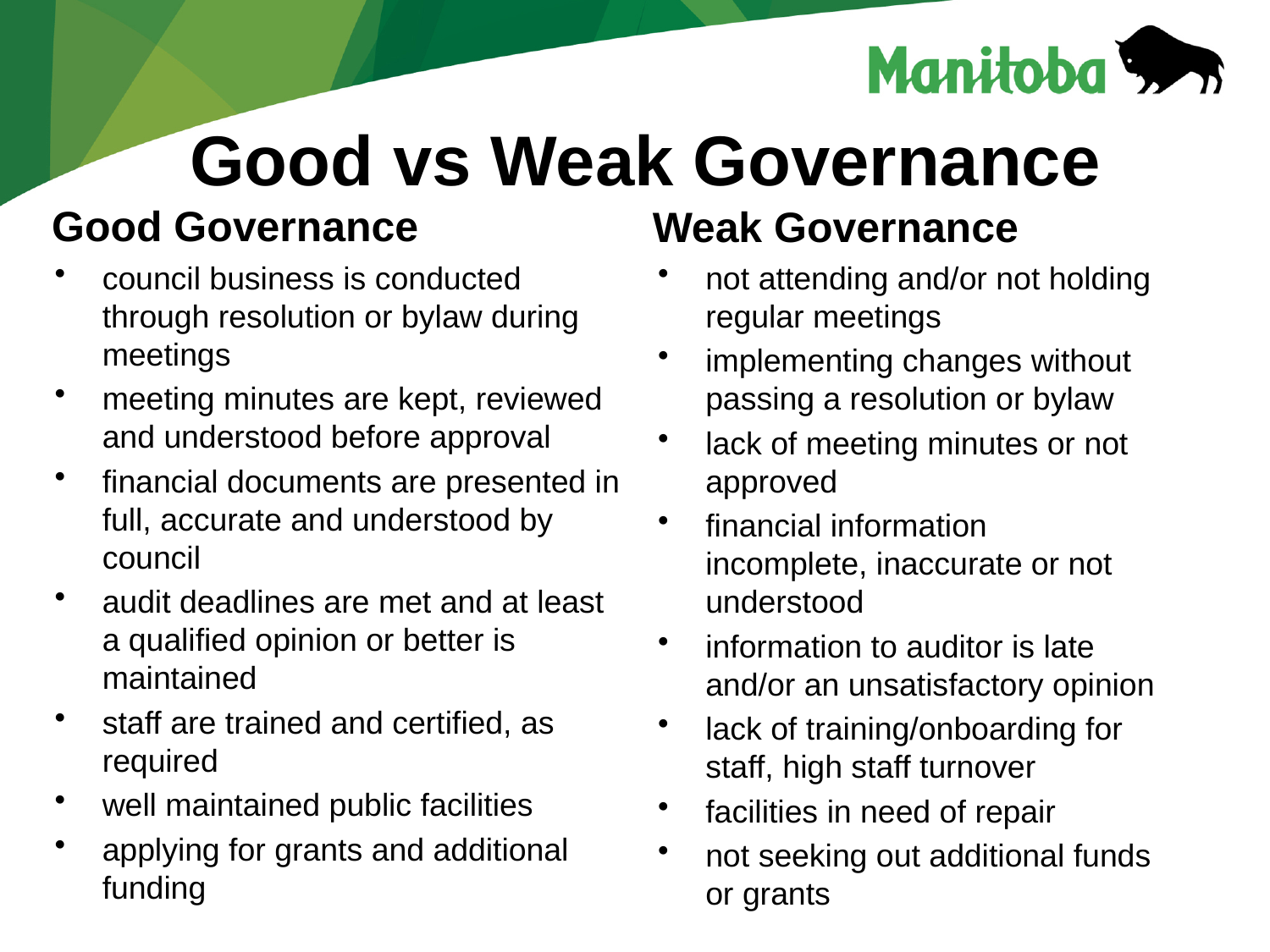

# Good vs Weak Governance

Good Governance

Weak Governance

council business is conducted through resolution or bylaw during meetings
meeting minutes are kept, reviewed and understood before approval
financial documents are presented in full, accurate and understood by council
audit deadlines are met and at least a qualified opinion or better is maintained
staff are trained and certified, as required
well maintained public facilities
applying for grants and additional funding
not attending and/or not holding regular meetings
implementing changes without passing a resolution or bylaw
lack of meeting minutes or not approved
financial information incomplete, inaccurate or not understood
information to auditor is late and/or an unsatisfactory opinion
lack of training/onboarding for staff, high staff turnover
facilities in need of repair
not seeking out additional funds or grants